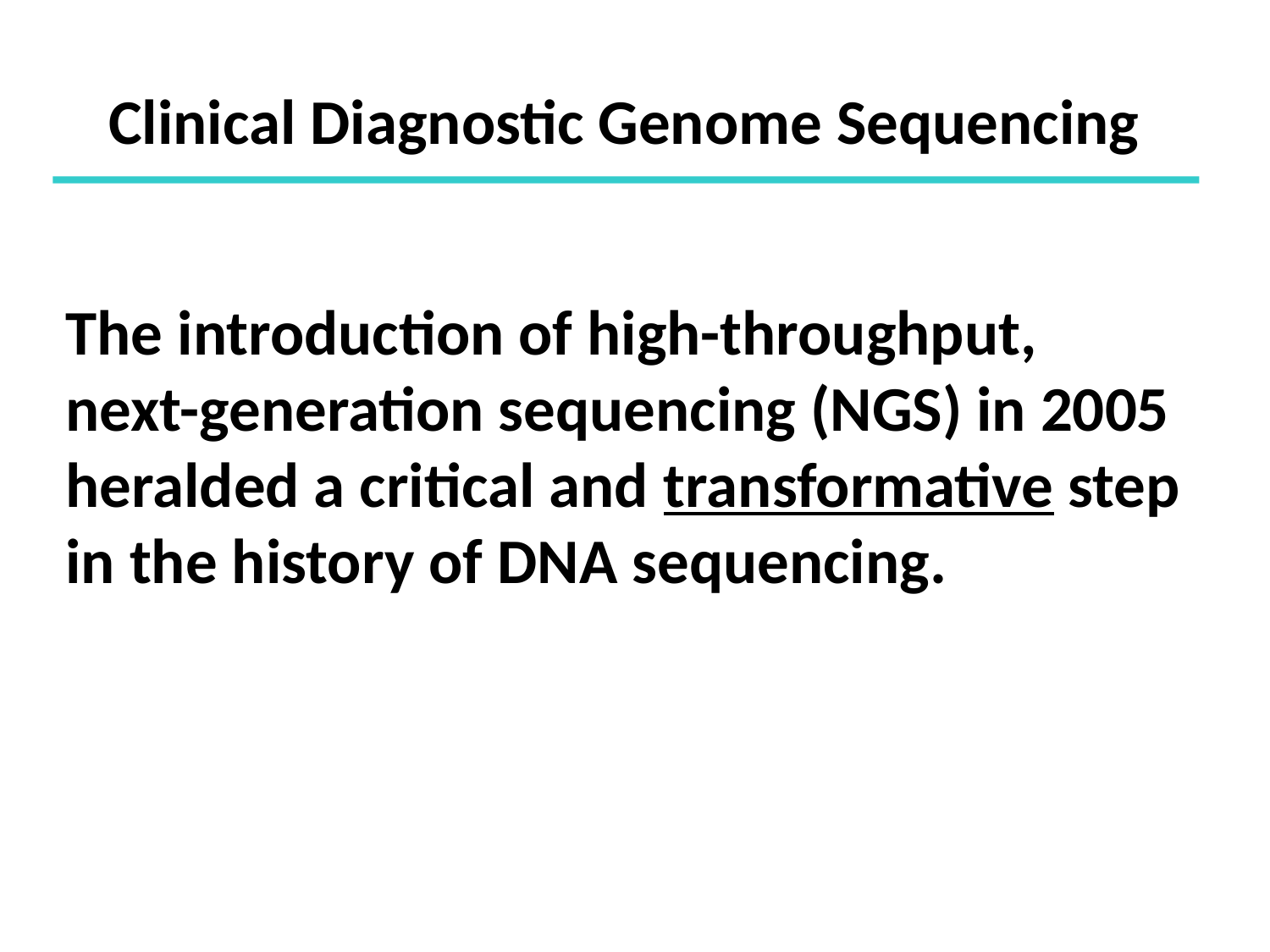

Clinical Diagnostic Genome Sequencing

The introduction of high-throughput, next-generation sequencing (NGS) in 2005 heralded a critical and transformative step in the history of DNA sequencing.